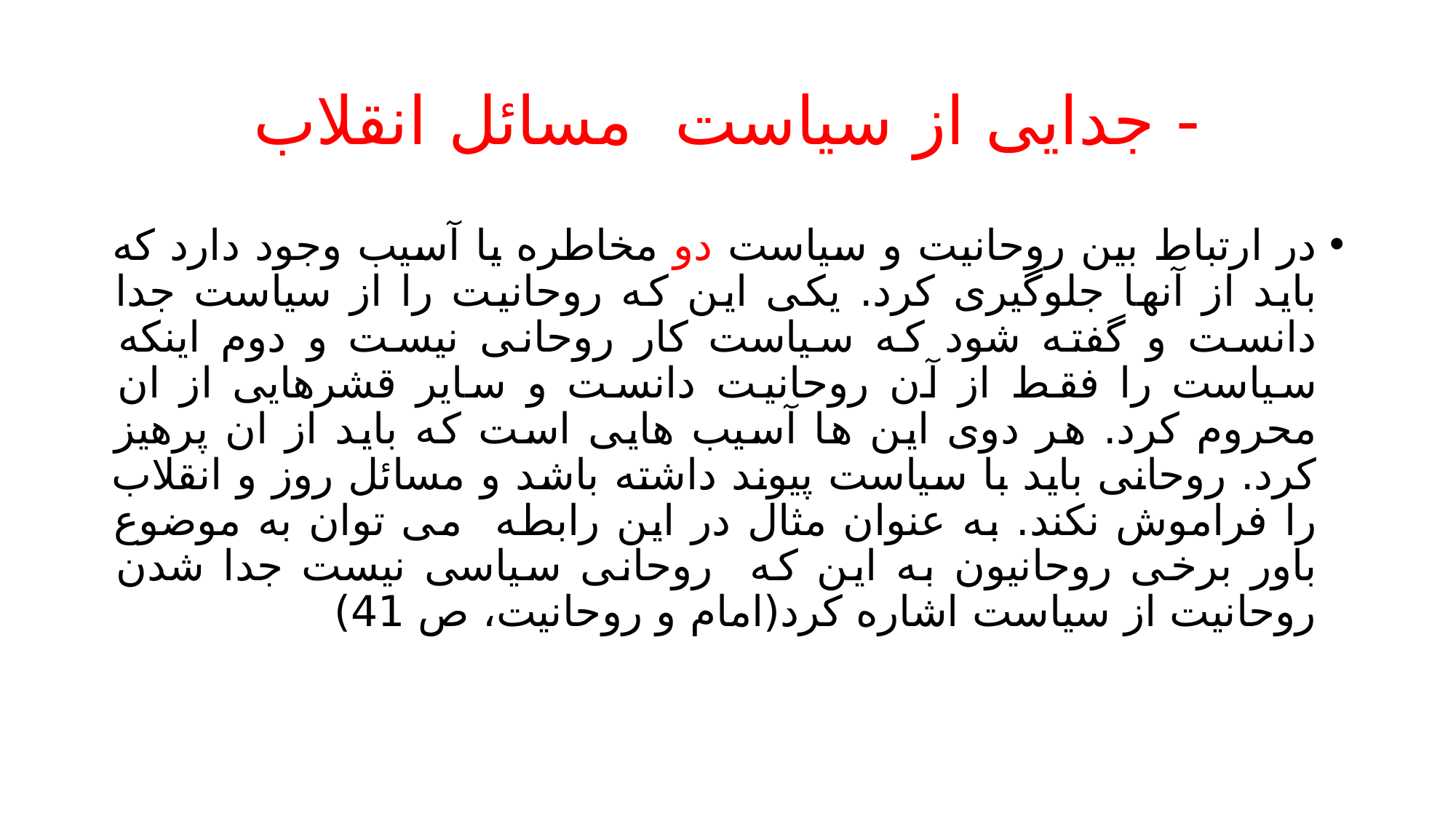

# - جدایی از سیاست  مسائل انقلاب
در ارتباط بین روحانیت و سیاست دو مخاطره یا آسیب وجود دارد که باید از آنها جلوگیری کرد. یکی این که روحانیت را از سیاست جدا دانست و گفته شود که سیاست کار روحانی نیست و دوم اینکه سیاست را فقط از آن روحانیت دانست و سایر قشرهایی از ان محروم کرد. هر دوی این ها آسیب هایی است که باید از ان پرهیز کرد. روحانی باید با سیاست پیوند داشته باشد و مسائل روز و انقلاب را فراموش نکند. به عنوان مثال در این رابطه  می توان به موضوع باور برخی روحانیون به این که  روحانی سیاسی نیست جدا شدن روحانیت از سیاست اشاره کرد(امام و روحانیت، ص 41)